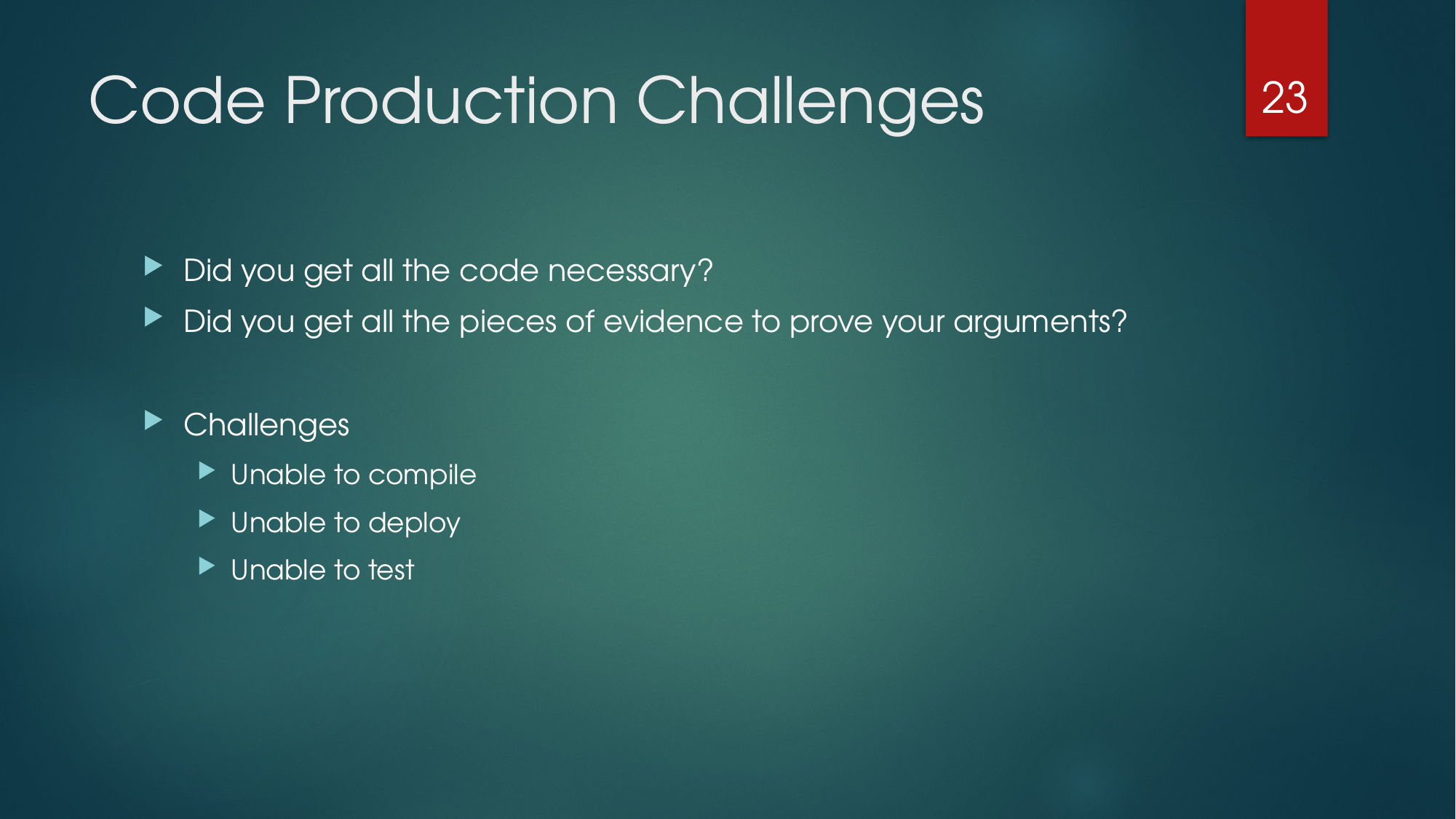

23
# Code Production Challenges
Did you get all the code necessary?
Did you get all the pieces of evidence to prove your arguments?

Challenges
Unable to compile
Unable to deploy
Unable to test